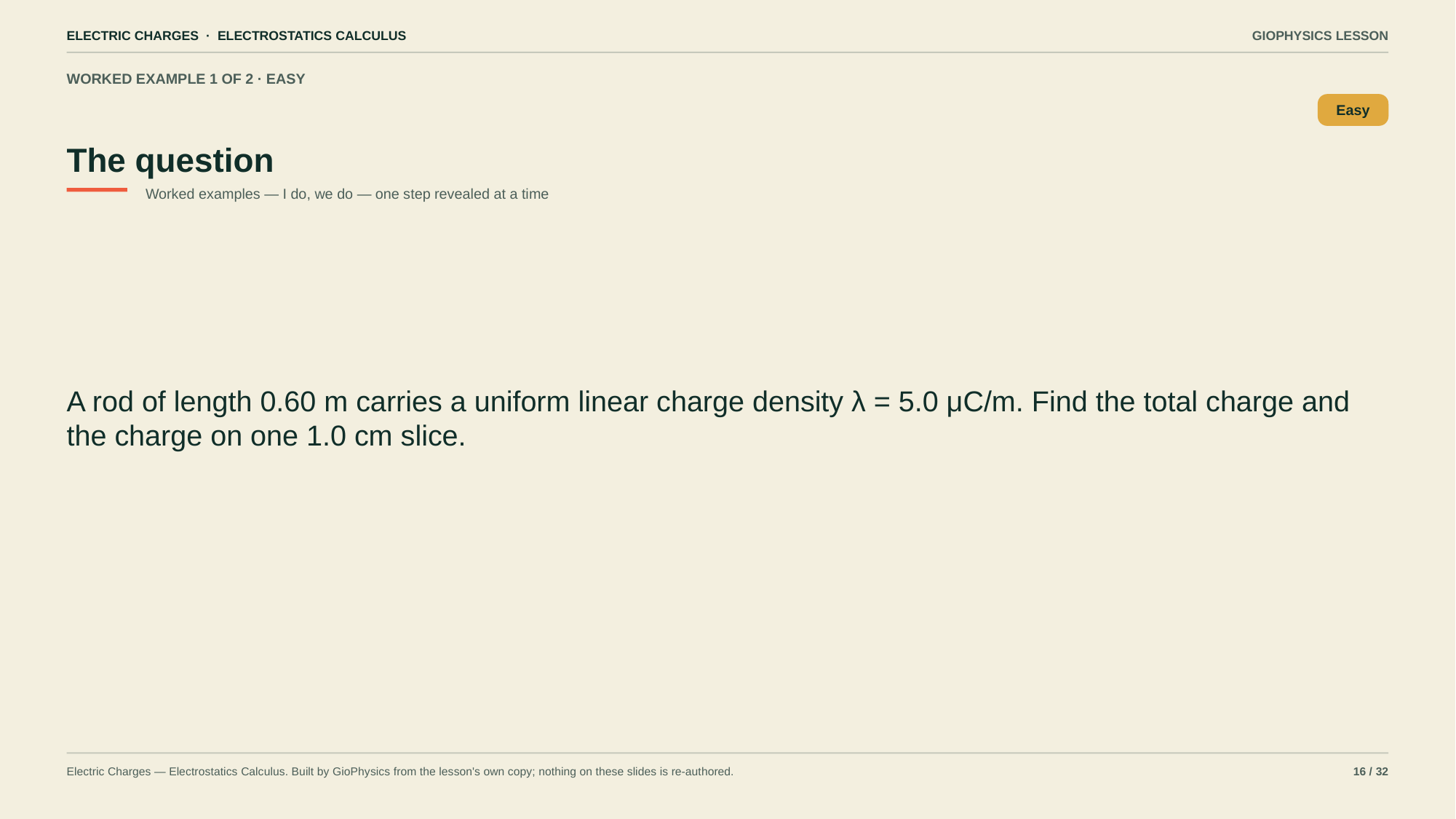

ELECTRIC CHARGES  ·  ELECTROSTATICS CALCULUS
GIOPHYSICS LESSON

WORKED EXAMPLE 1 OF 2 · EASY
The question

Easy
Worked examples — I do, we do — one step revealed at a time

A rod of length 0.60 m carries a uniform linear charge density λ = 5.0 μC/m. Find the total charge and the charge on one 1.0 cm slice.

Electric Charges — Electrostatics Calculus. Built by GioPhysics from the lesson's own copy; nothing on these slides is re-authored.
16 / 32